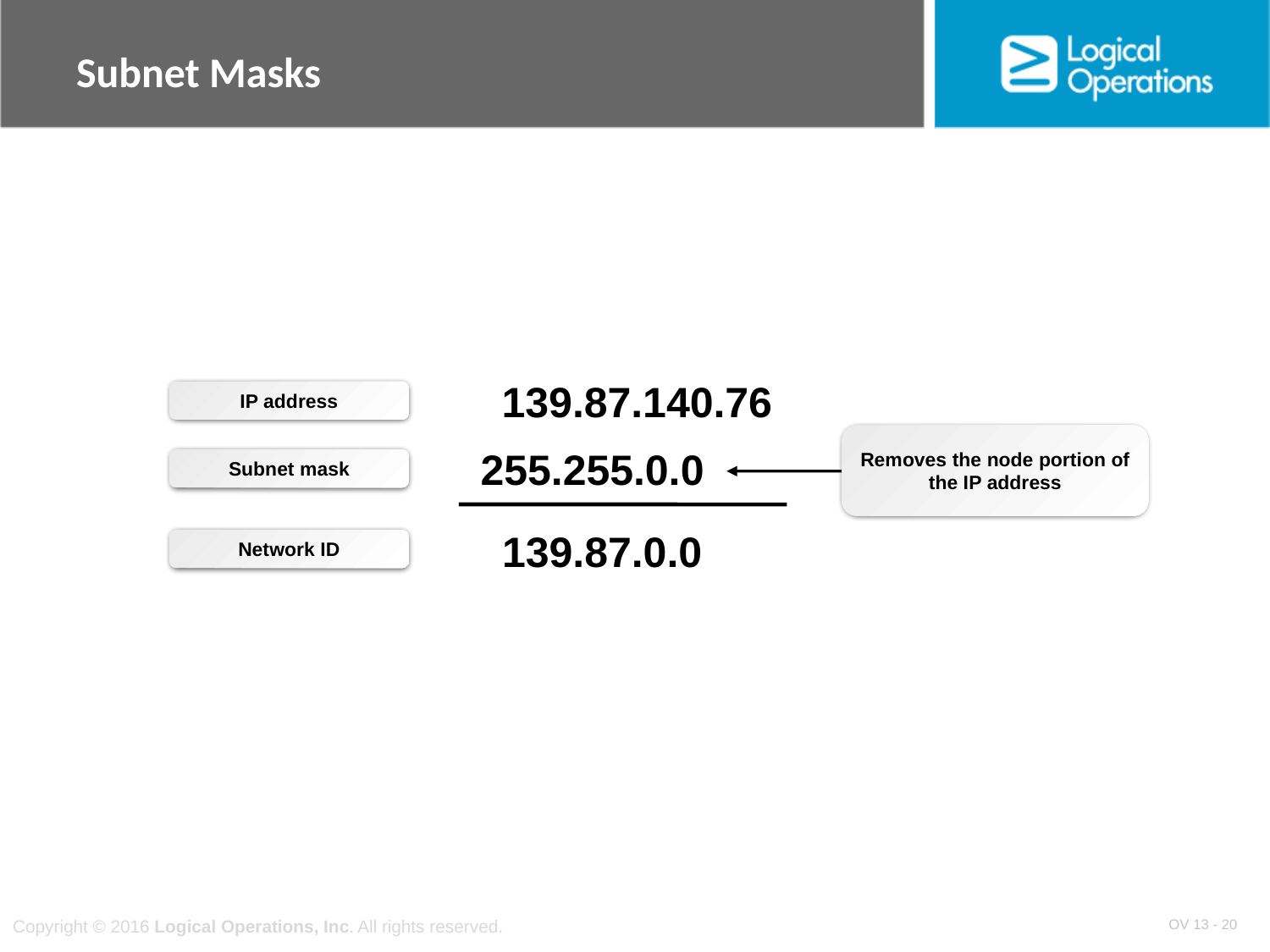

# Subnet Masks
139.87.140.76
IP address
Removes the node portion of the IP address
255.255.0.0
Subnet mask

139.87.0.0
Network ID